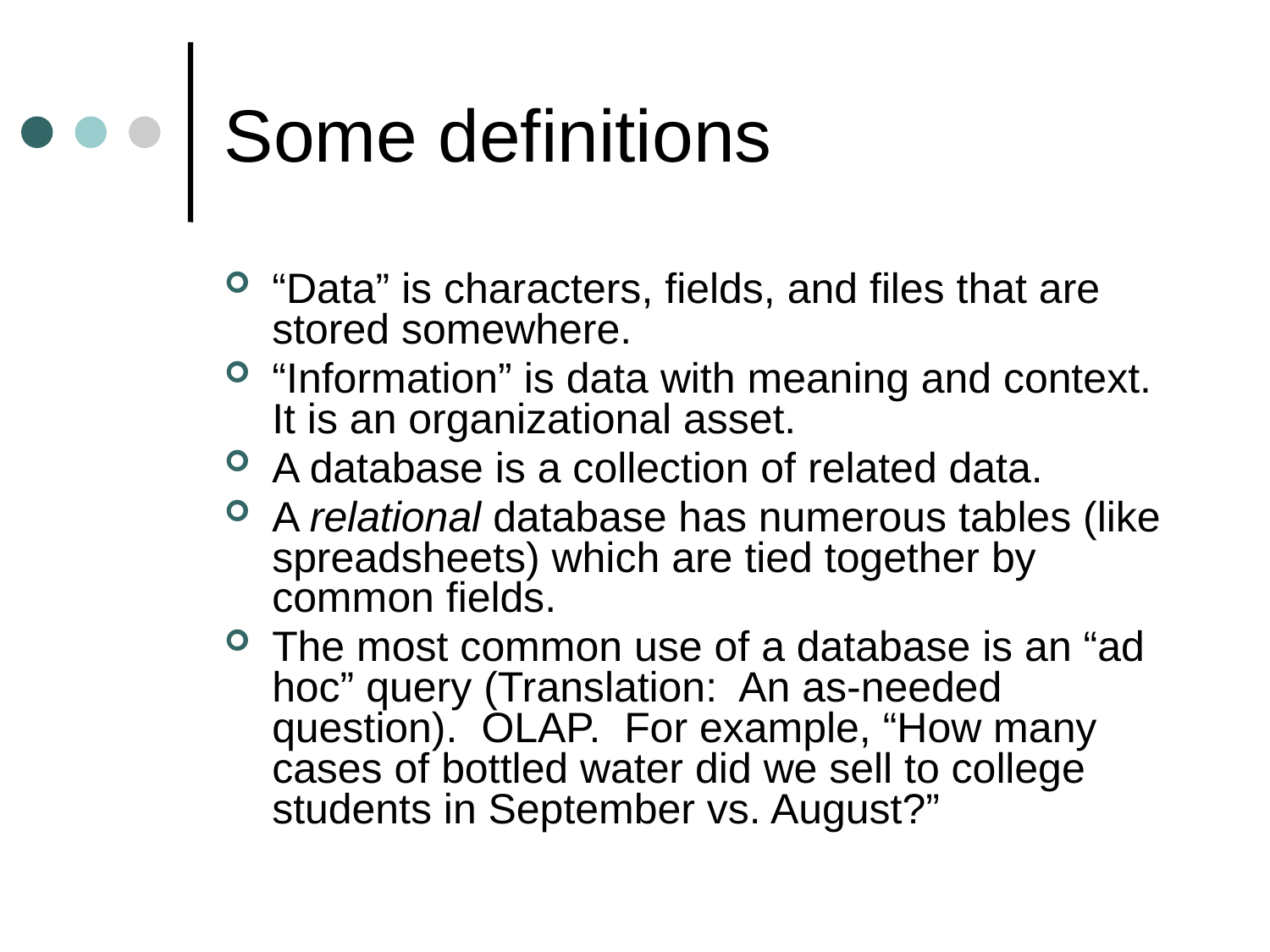

# Some definitions
“Data” is characters, fields, and files that are stored somewhere.
“Information” is data with meaning and context.  It is an organizational asset.
A database is a collection of related data.
A relational database has numerous tables (like spreadsheets) which are tied together by common fields.
The most common use of a database is an “ad hoc” query (Translation:  An as-needed question).  OLAP.  For example, “How many cases of bottled water did we sell to college students in September vs. August?”